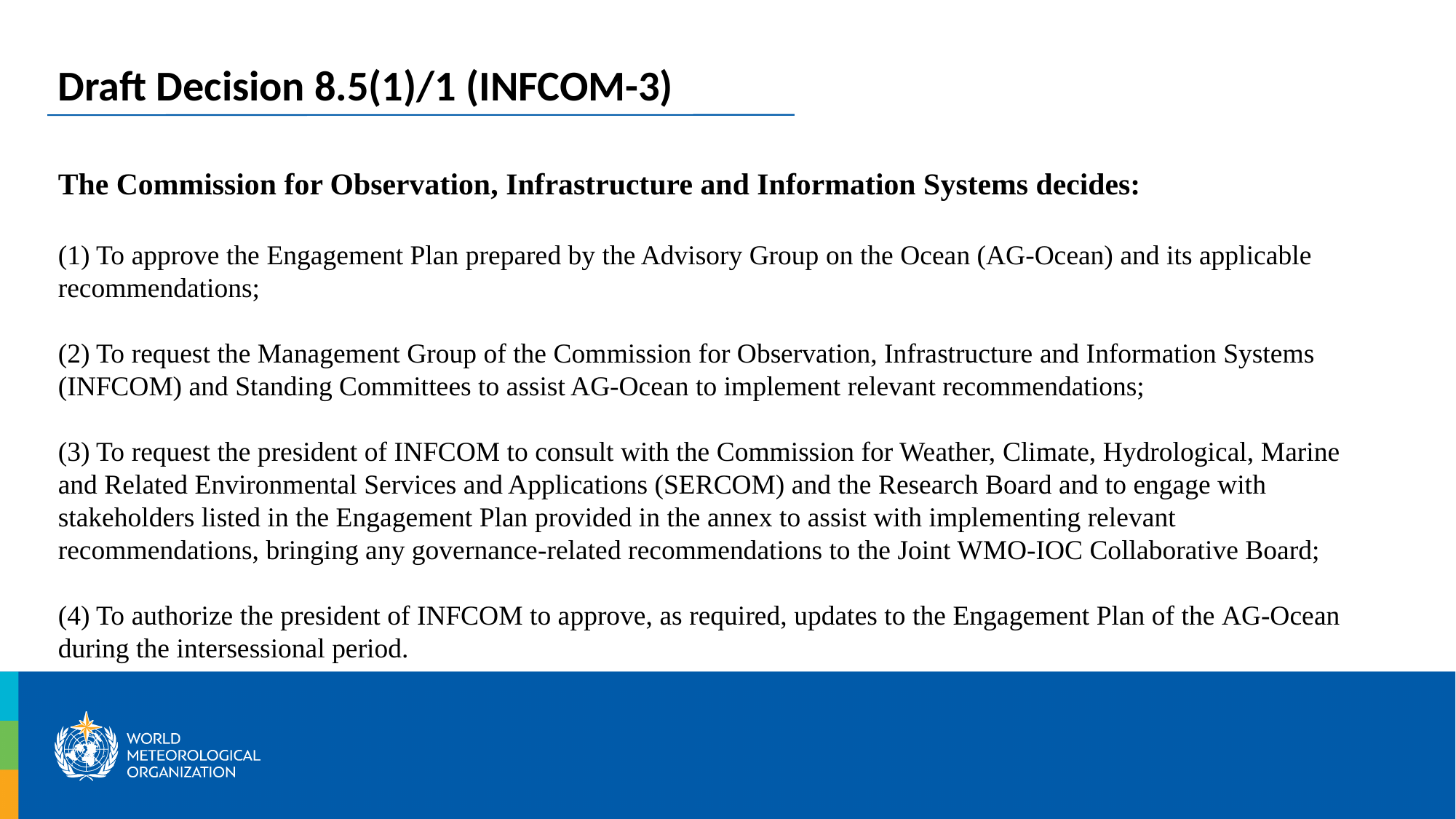

Draft Decision 8.5(1)/1 (INFCOM-3)

The Commission for Observation, Infrastructure and Information Systems decides:

(1) To approve the Engagement Plan prepared by the Advisory Group on the Ocean (AG-Ocean) and its applicable recommendations;

(2) To request the Management Group of the Commission for Observation, Infrastructure and Information Systems (INFCOM) and Standing Committees to assist AG-Ocean to implement relevant recommendations;

(3) To request the president of INFCOM to consult with the Commission for Weather, Climate, Hydrological, Marine and Related Environmental Services and Applications (SERCOM) and the Research Board and to engage with stakeholders listed in the Engagement Plan provided in the annex to assist with implementing relevant recommendations, bringing any governance-related recommendations to the Joint WMO-IOC Collaborative Board;

(4) To authorize the president of INFCOM to approve, as required, updates to the Engagement Plan of the AG-Ocean during the intersessional period.